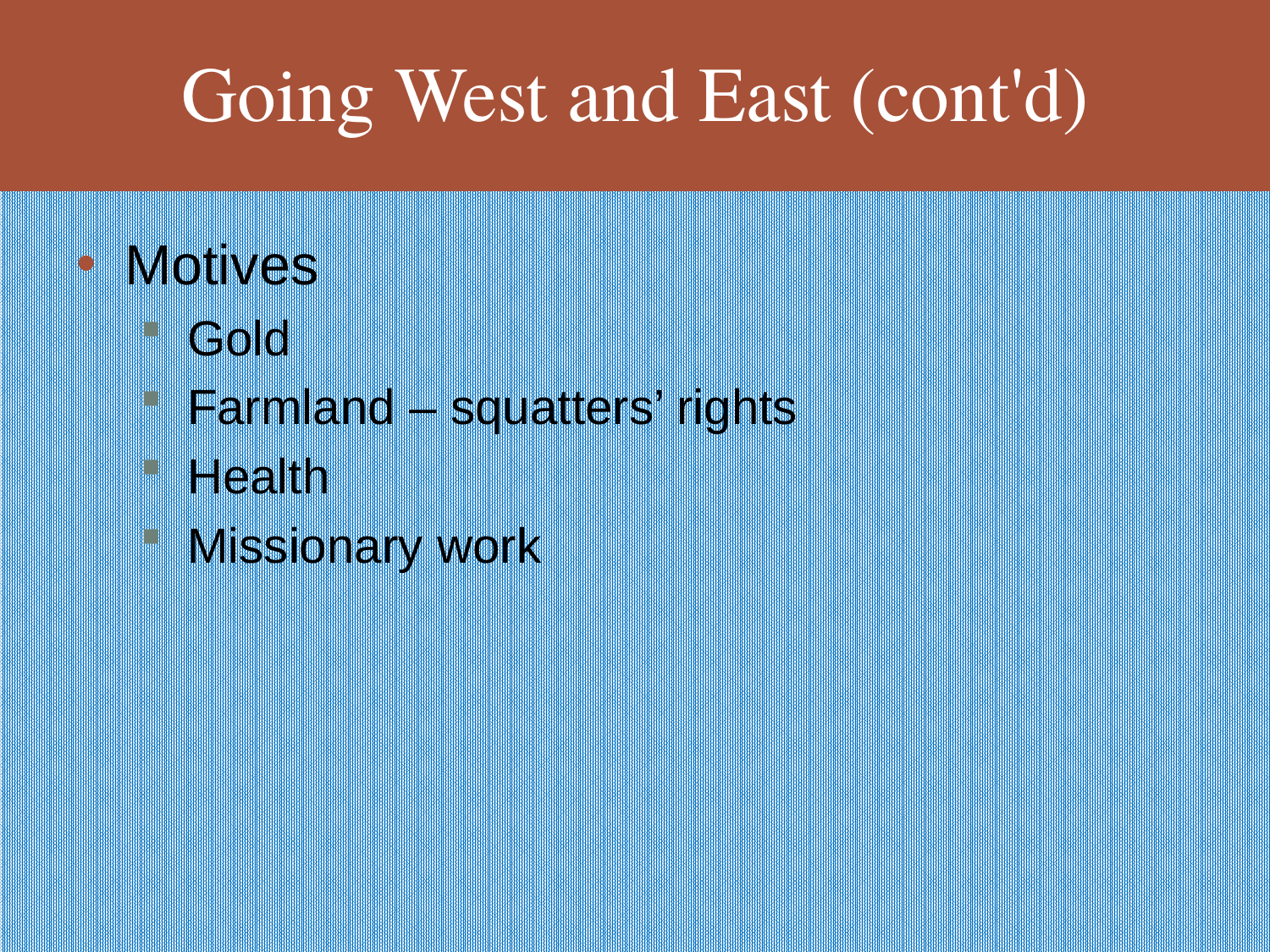

# Going West and East (cont'd)
Motives
Gold
Farmland – squatters’ rights
Health
Missionary work